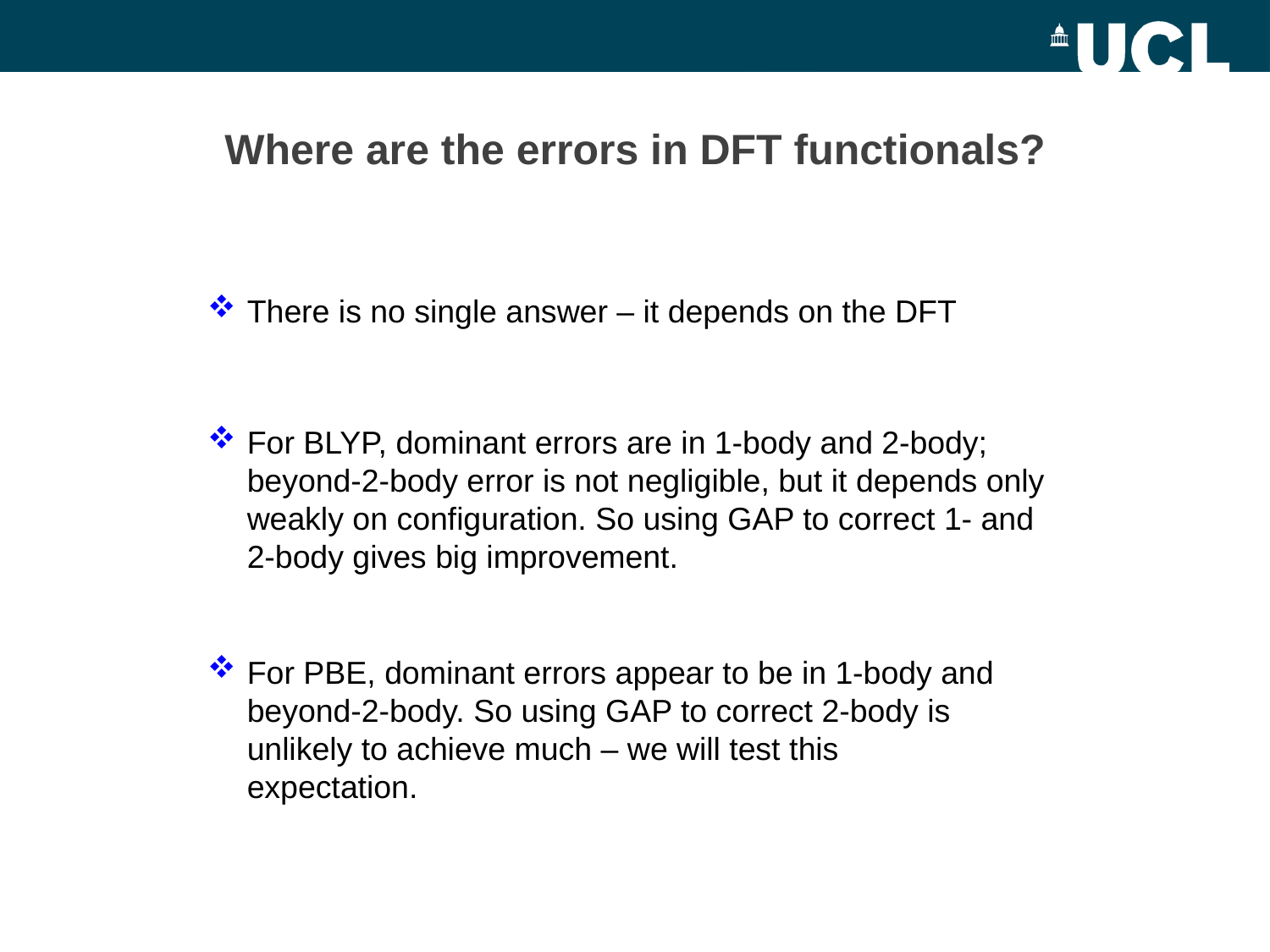

# Where are the errors in DFT functionals?
There is no single answer – it depends on the DFT
For BLYP, dominant errors are in 1-body and 2-body; beyond-2-body error is not negligible, but it depends only weakly on configuration. So using GAP to correct 1- and 2-body gives big improvement.
For PBE, dominant errors appear to be in 1-body and beyond-2-body. So using GAP to correct 2-body is unlikely to achieve much – we will test this expectation.